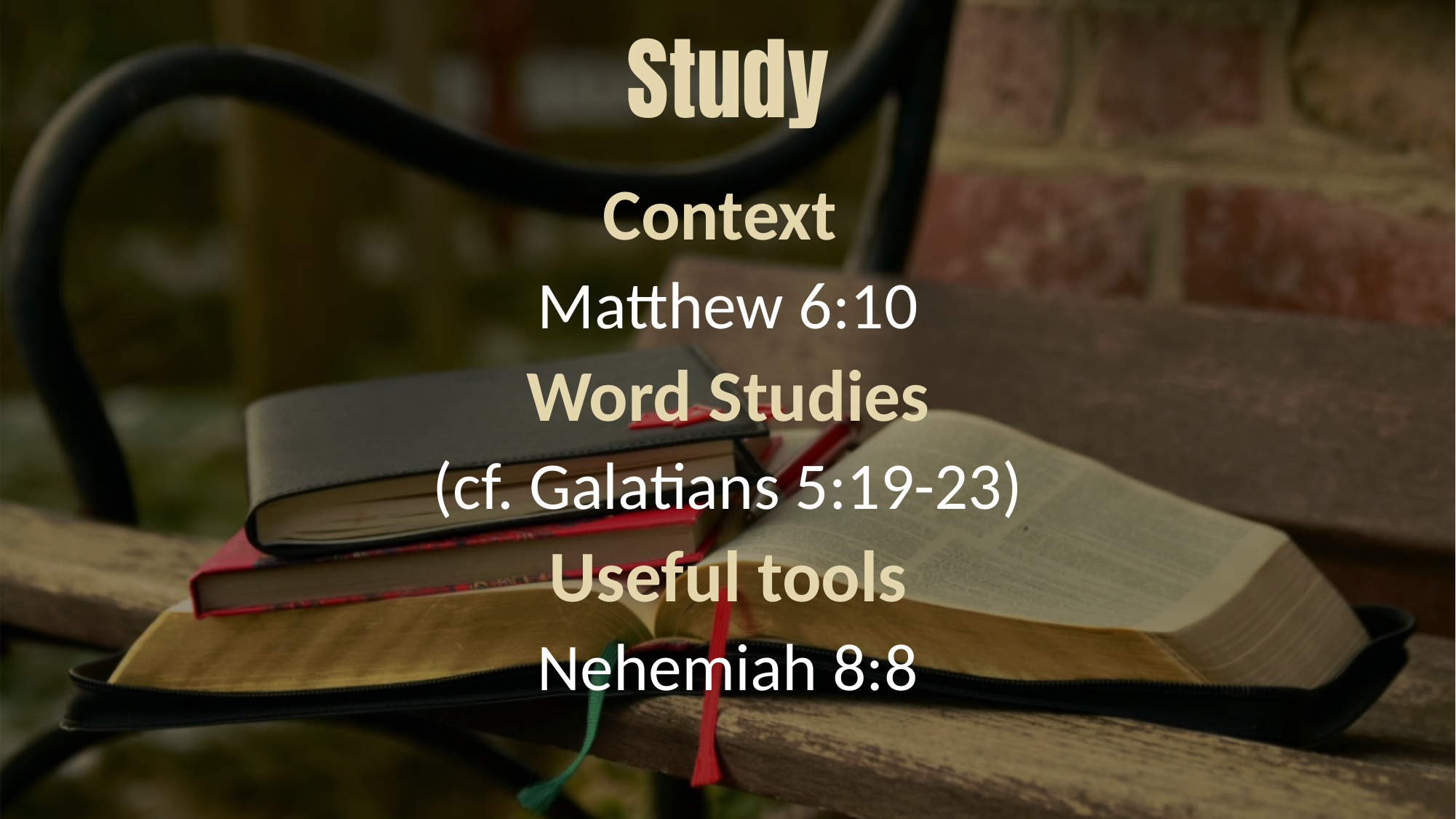

# Study
Context
Matthew 6:10
Word Studies
(cf. Galatians 5:19-23)
Useful tools
Nehemiah 8:8